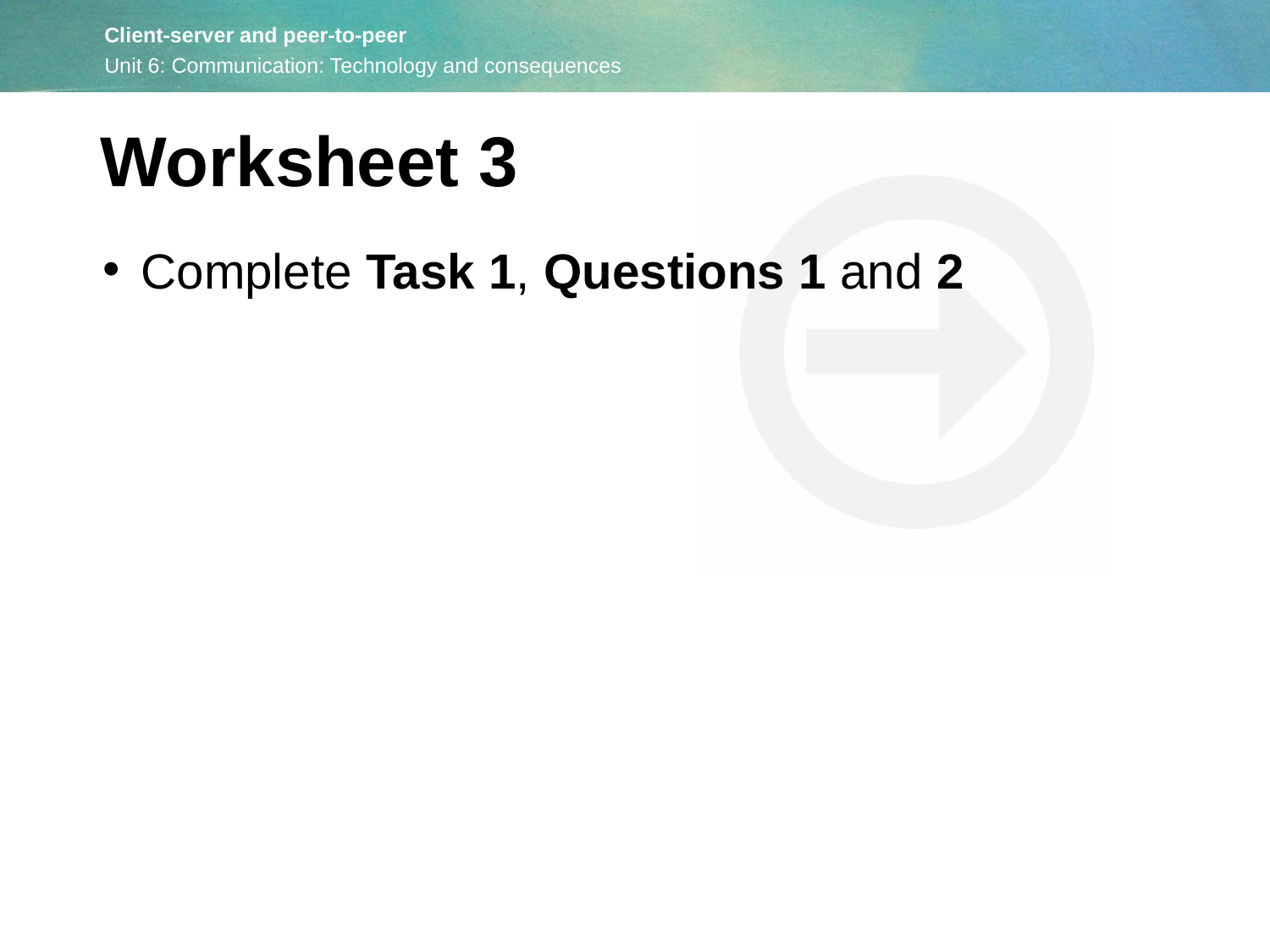

Worksheet 3
Complete Task 1, Questions 1 and 2